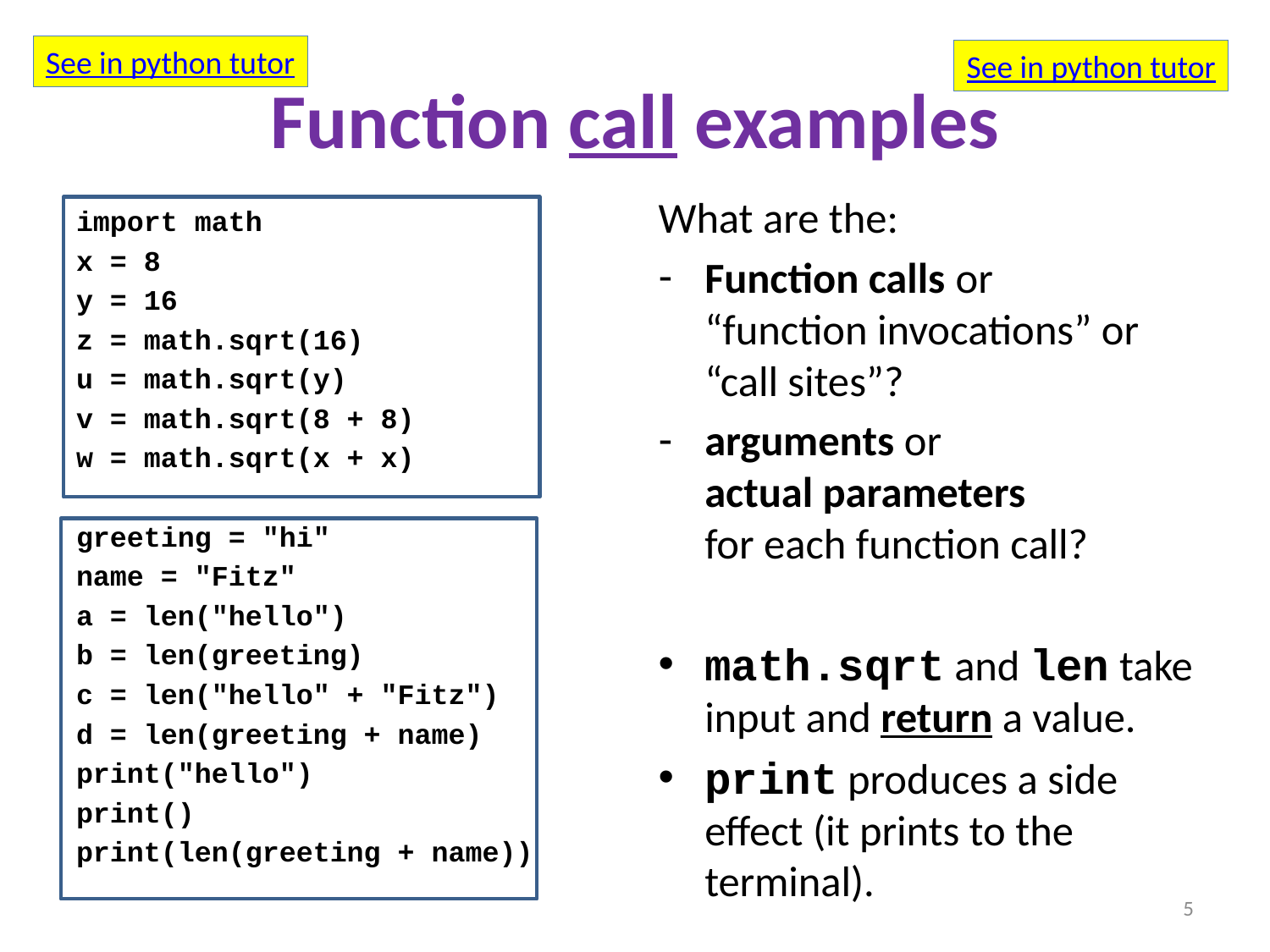

See in python tutor
# Function call examples
See in python tutor
What are the:
Function calls or
“function invocations” or “call sites”?
arguments or
actual parameters
for each function call?

math.sqrt and len take input and return a value.
print produces a side effect (it prints to the terminal).

import math
x = 8
y = 16
z = math.sqrt(16)
u = math.sqrt(y)
v = math.sqrt(8 + 8)
w = math.sqrt(x + x)

greeting = "hi"
name = "Fitz"
a = len("hello")
b = len(greeting)
c = len("hello" + "Fitz")
d = len(greeting + name)
print("hello")
print()
print(len(greeting + name))

5